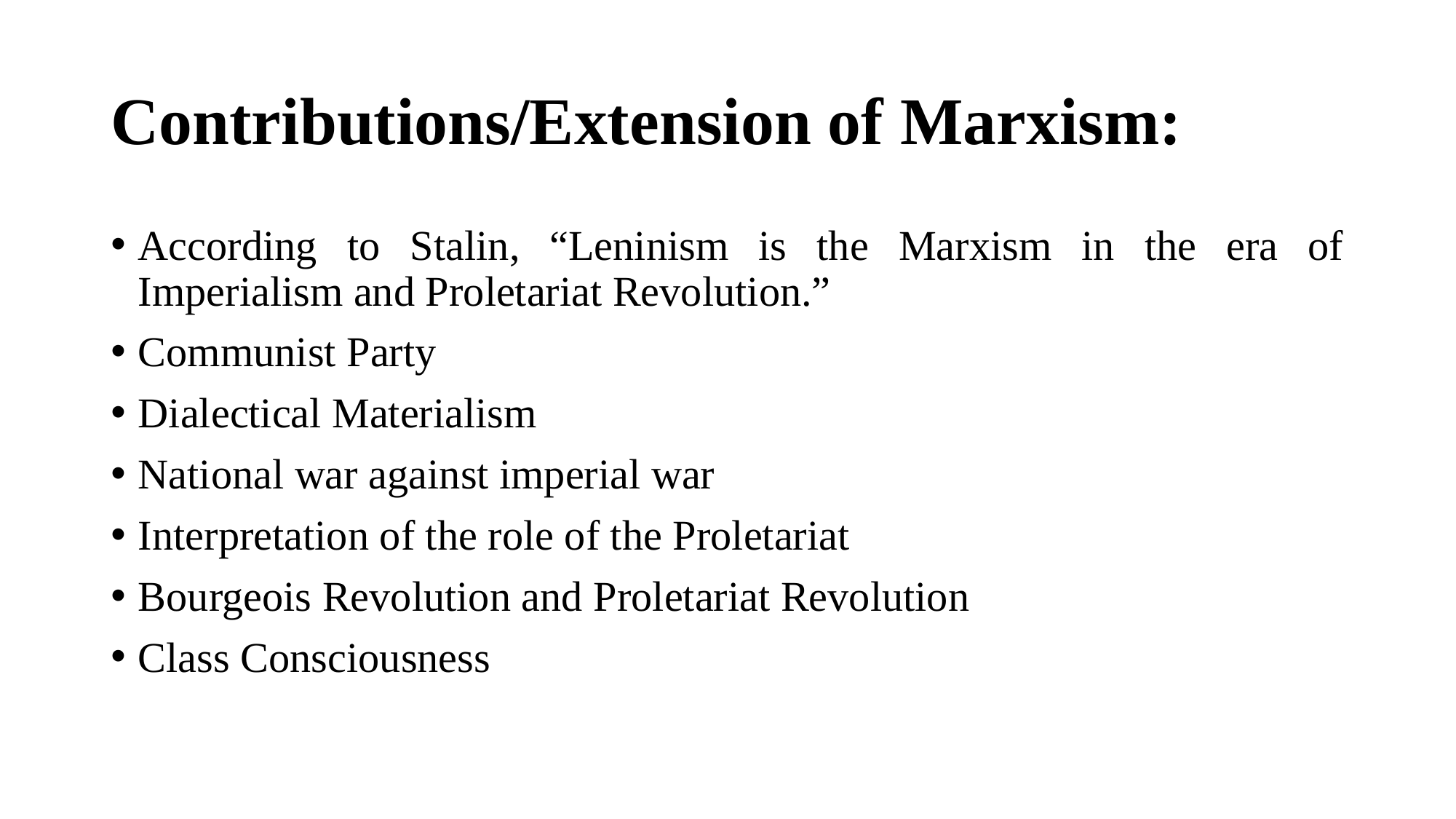

# Contributions/Extension of Marxism:
According to Stalin, “Leninism is the Marxism in the era of Imperialism and Proletariat Revolution.”
Communist Party
Dialectical Materialism
National war against imperial war
Interpretation of the role of the Proletariat
Bourgeois Revolution and Proletariat Revolution
Class Consciousness